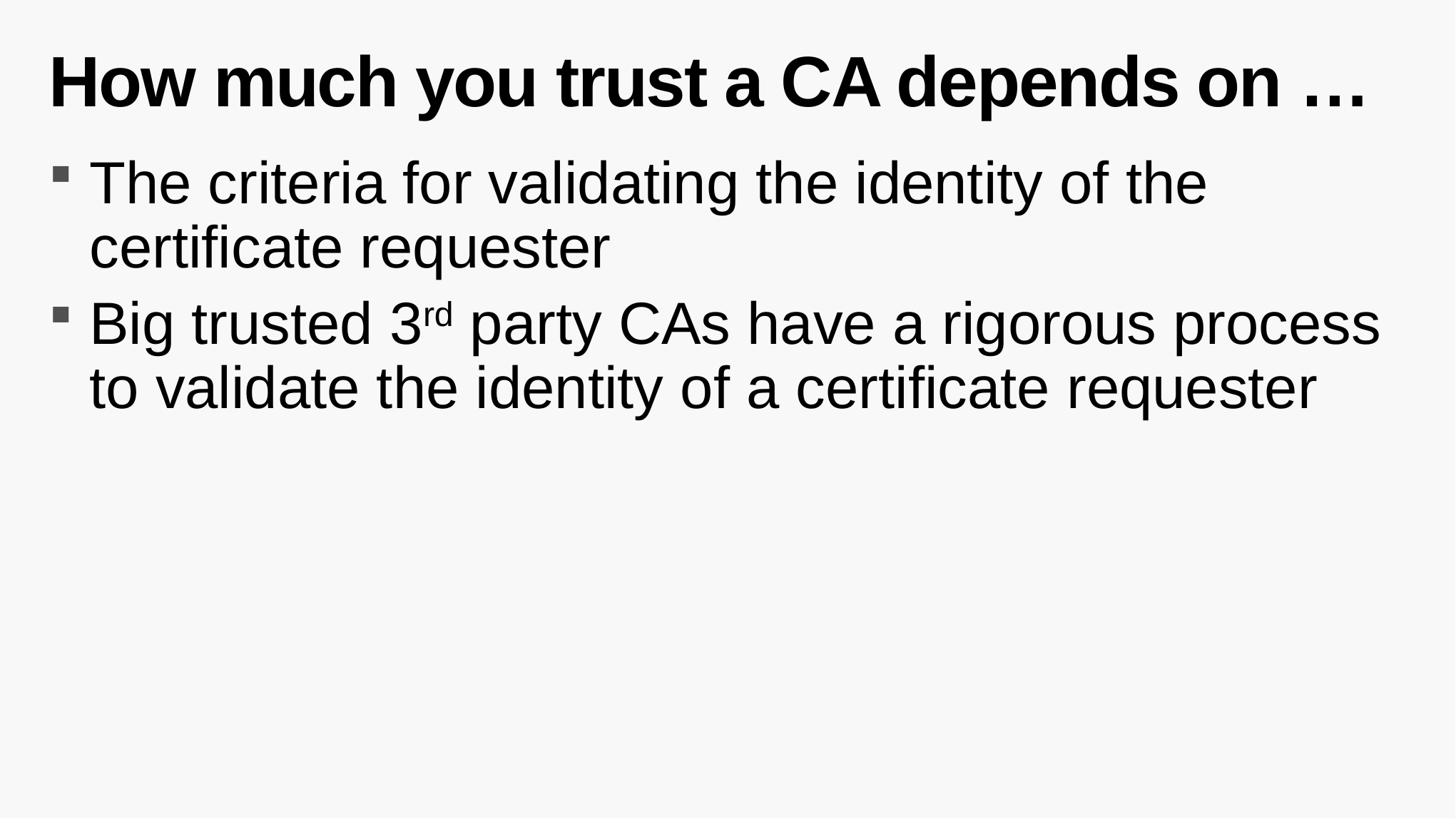

# How much you trust a CA depends on …
The criteria for validating the identity of the certificate requester
Big trusted 3rd party CAs have a rigorous process to validate the identity of a certificate requester